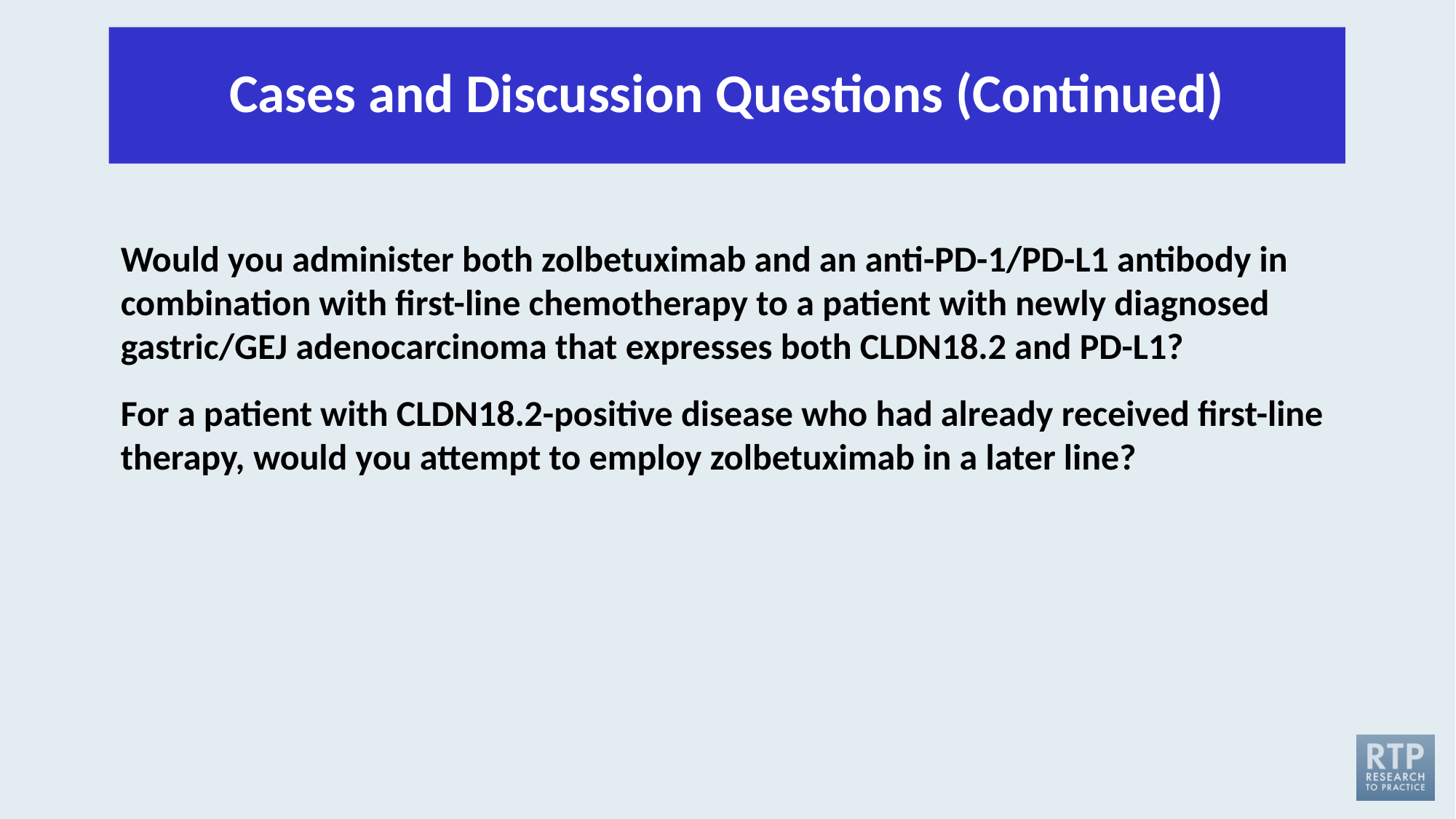

# Cases and Discussion Questions (Continued)

Would you administer both zolbetuximab and an anti-PD-1/PD-L1 antibody in combination with first-line chemotherapy to a patient with newly diagnosed gastric/GEJ adenocarcinoma that expresses both CLDN18.2 and PD-L1?
For a patient with CLDN18.2-positive disease who had already received first-line therapy, would you attempt to employ zolbetuximab in a later line?